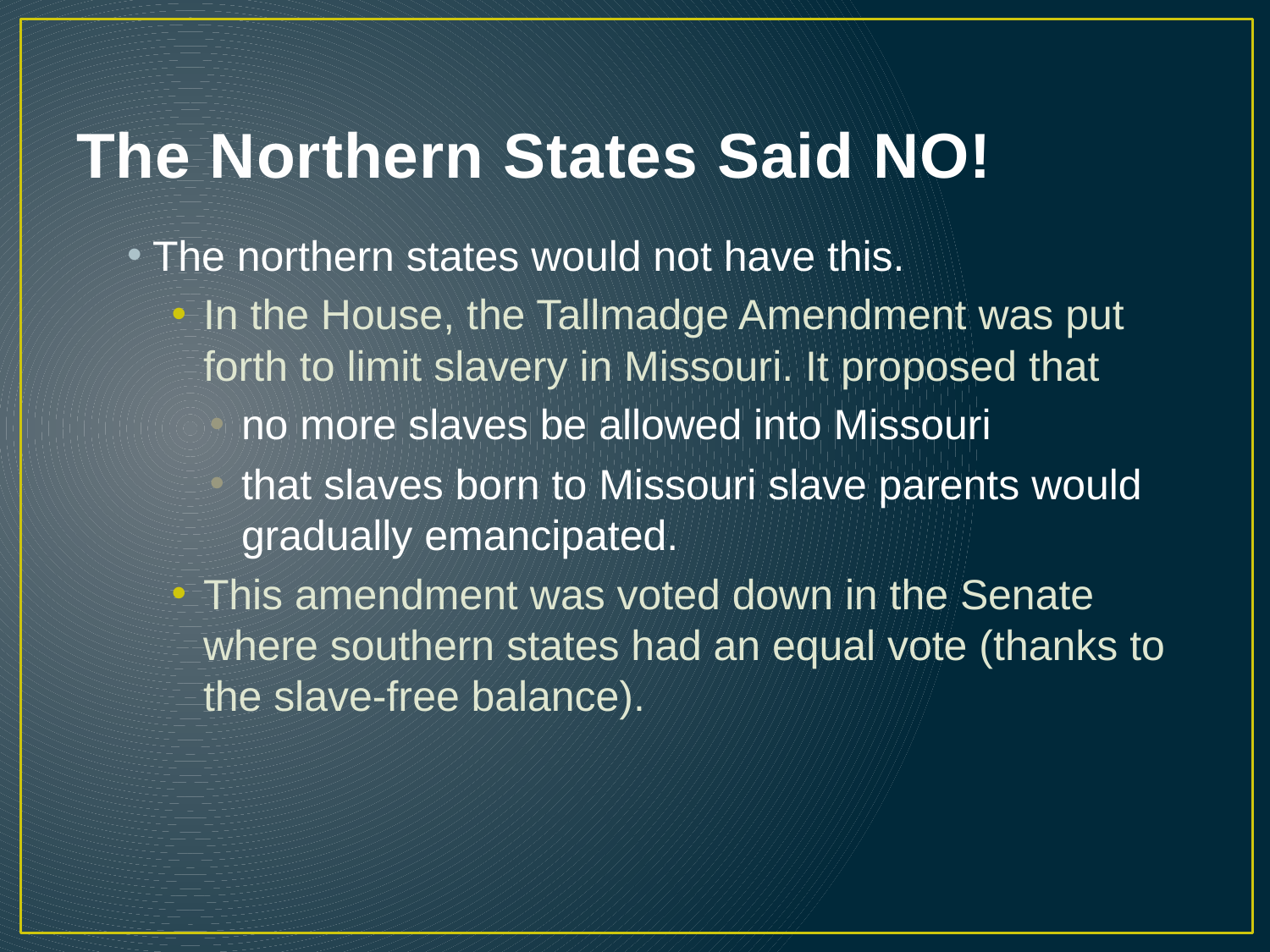

# The Northern States Said NO!
The northern states would not have this.
In the House, the Tallmadge Amendment was put forth to limit slavery in Missouri. It proposed that
no more slaves be allowed into Missouri
that slaves born to Missouri slave parents would gradually emancipated.
This amendment was voted down in the Senate where southern states had an equal vote (thanks to the slave-free balance).